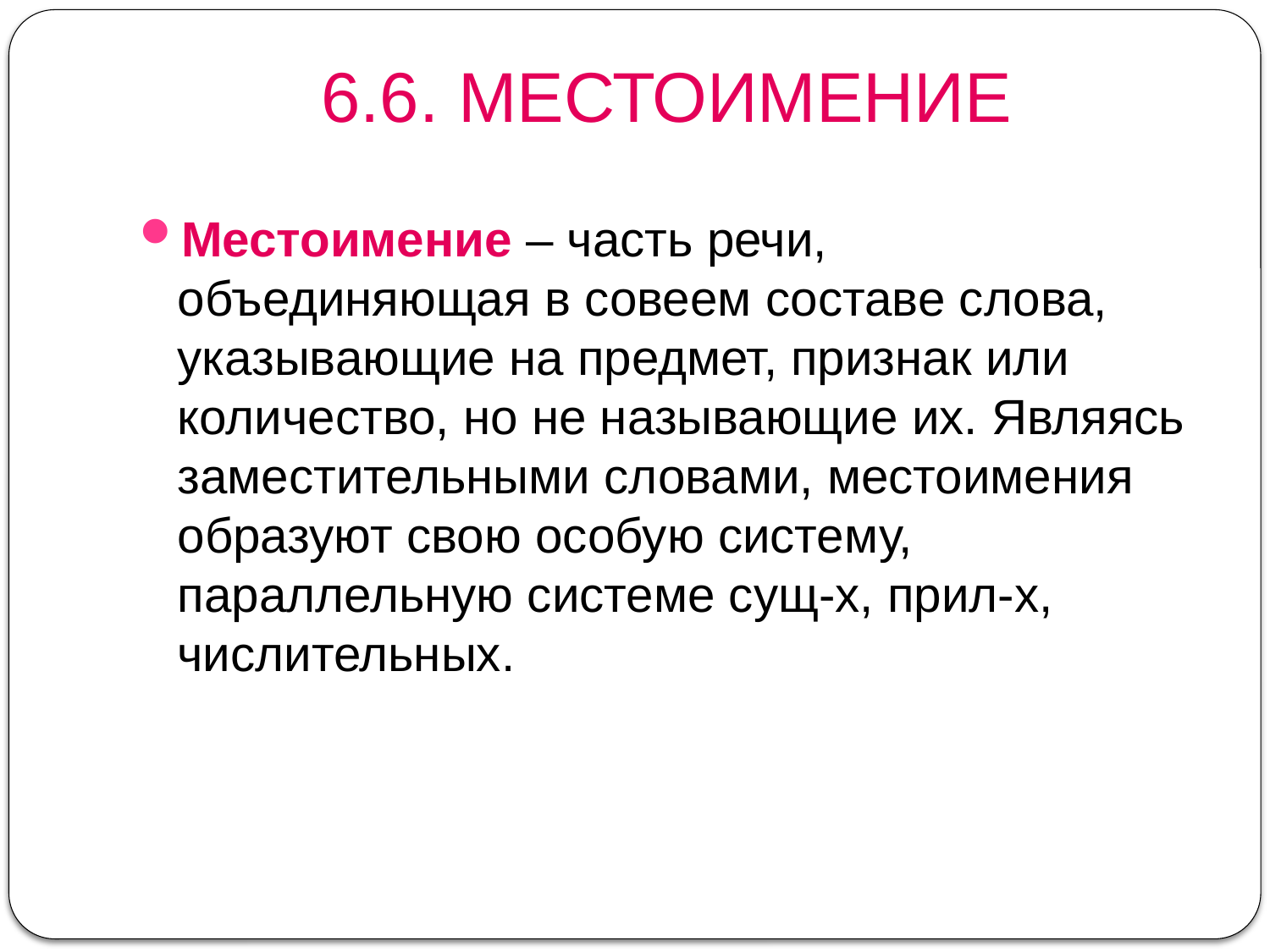

# 6.6. МЕСТОИМЕНИЕ
Местоимение – часть речи, объединяющая в совеем составе слова, указывающие на предмет, признак или количество, но не называющие их. Являясь заместительными словами, местоимения образуют свою особую систему, параллельную системе сущ-х, прил-х, числительных.